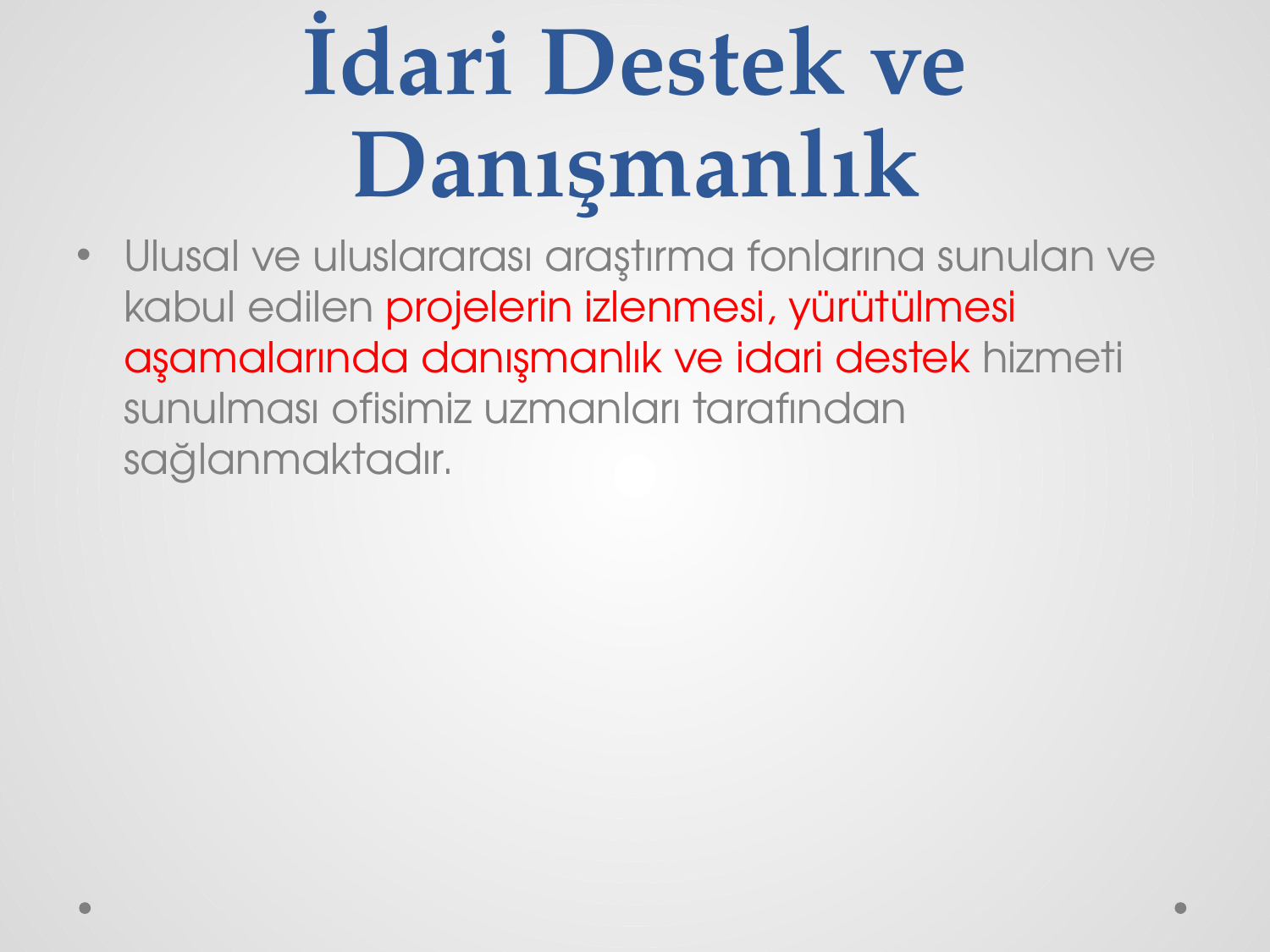

# İdari Destek ve Danışmanlık
Ulusal ve uluslararası araştırma fonlarına sunulan ve kabul edilen projelerin izlenmesi, yürütülmesi aşamalarında danışmanlık ve idari destek hizmeti sunulması ofisimiz uzmanları tarafından sağlanmaktadır.